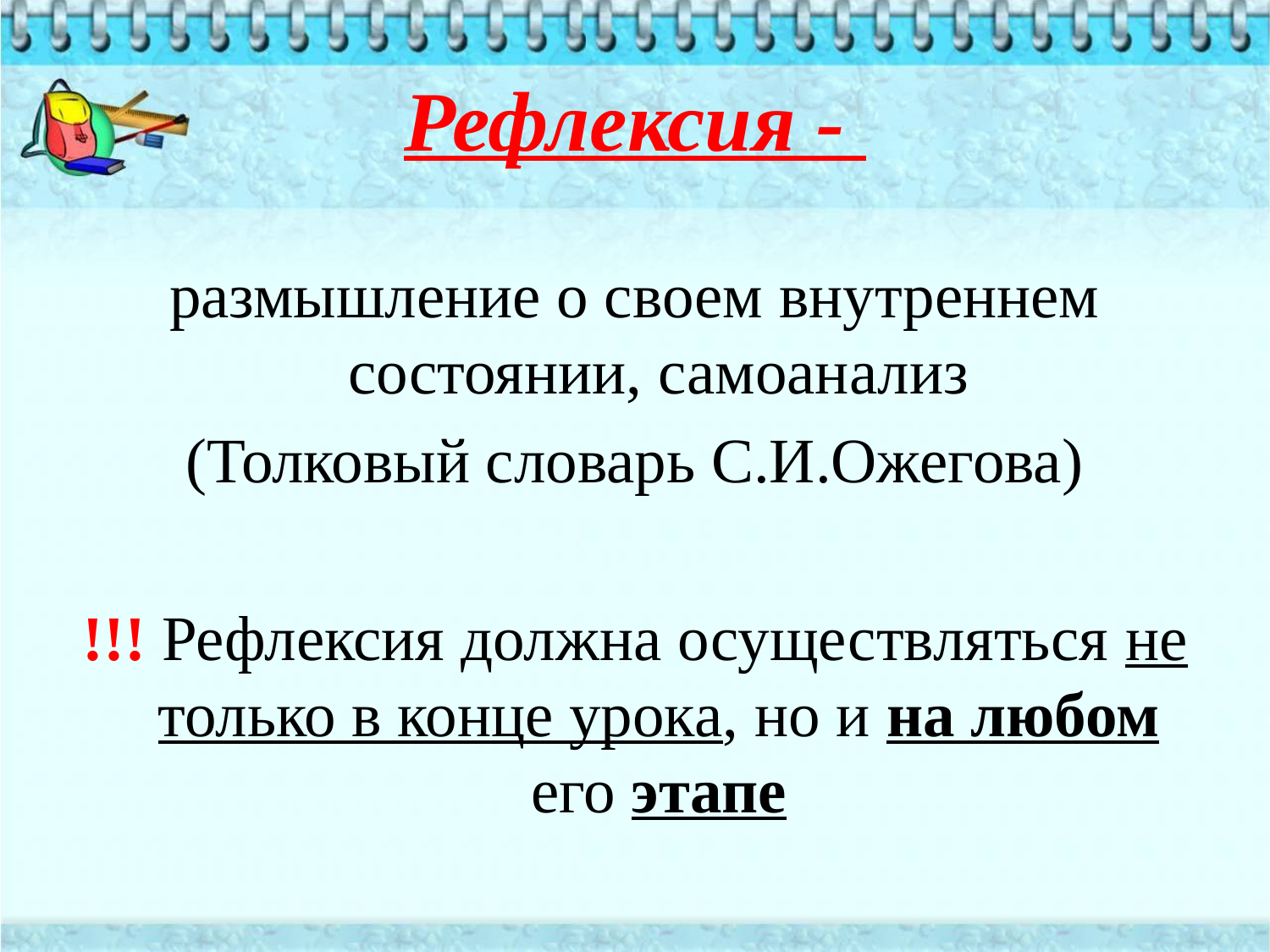

# Рефлексия -
размышление о своем внутреннем состоянии, самоанализ
(Толковый словарь С.И.Ожегова)

!!! Рефлексия должна осуществляться не только в конце урока, но и на любом его этапе